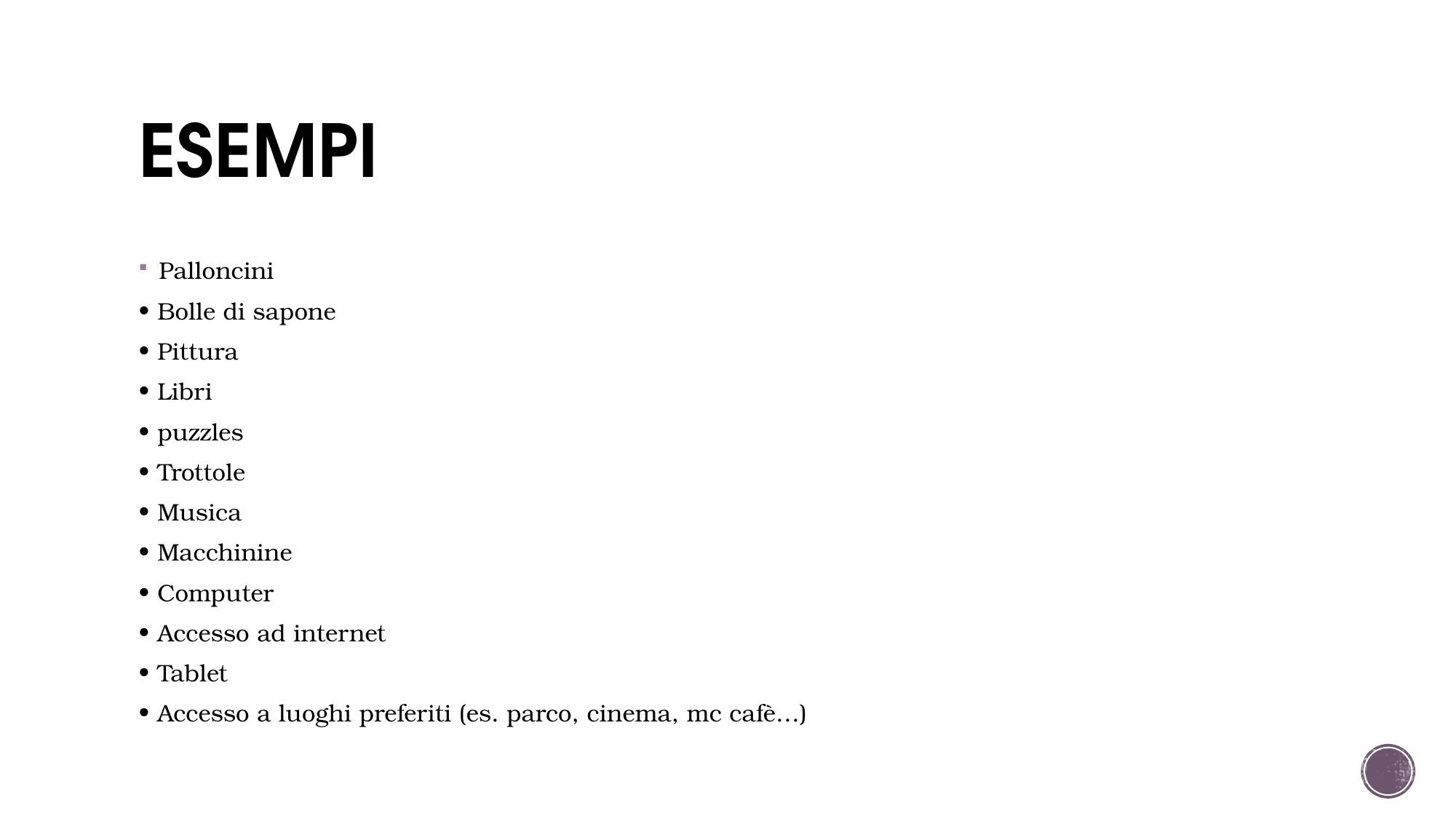

# ESEMPI
Palloncini
• Bolle di sapone
• Pittura
• Libri
• puzzles
• Trottole
• Musica
• Macchinine
• Computer
• Accesso ad internet
• Tablet
• Accesso a luoghi preferiti (es. parco, cinema, mc cafè…)